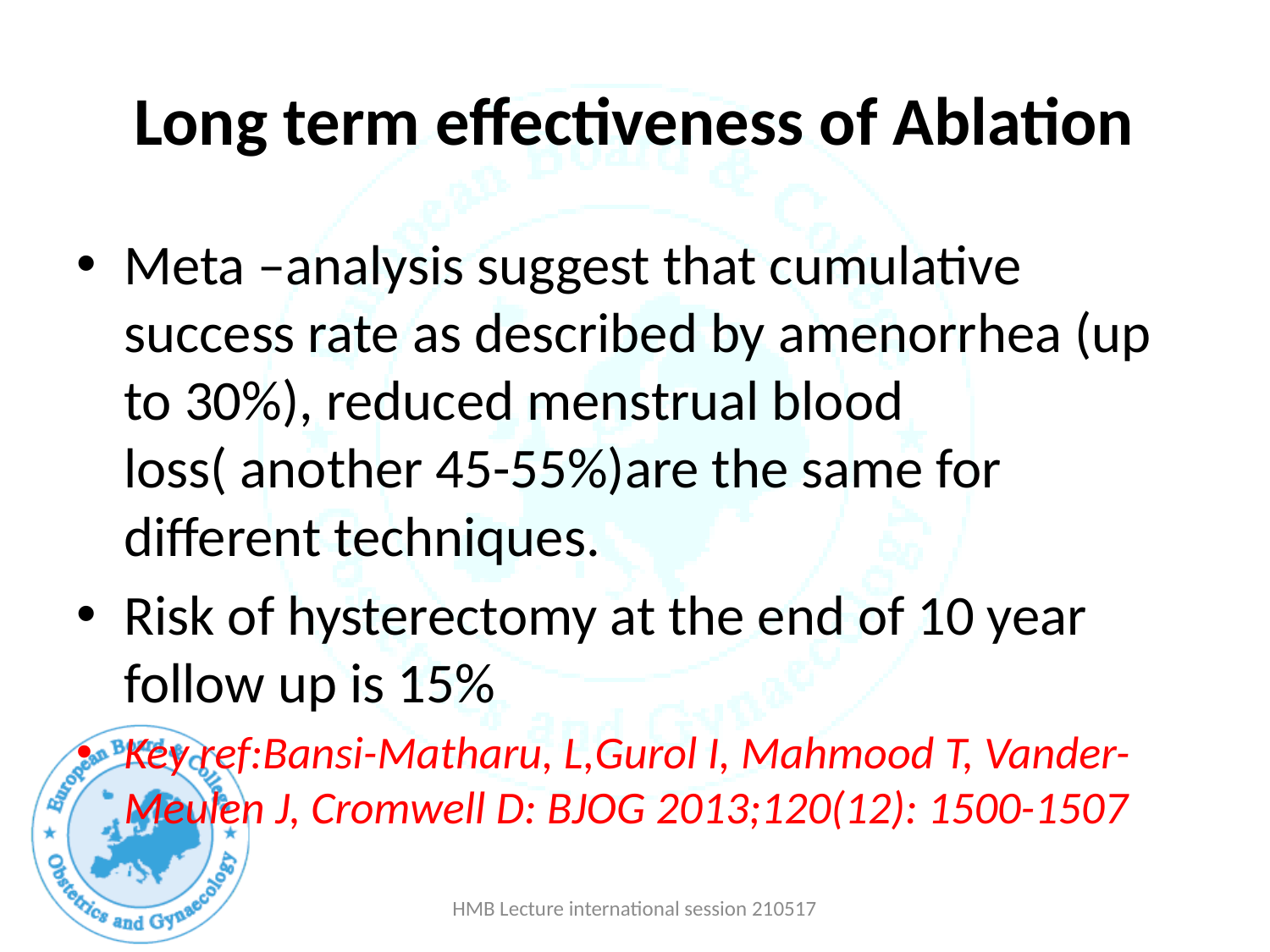

# Long term effectiveness of Ablation
Meta –analysis suggest that cumulative success rate as described by amenorrhea (up to 30%), reduced menstrual blood loss( another 45-55%)are the same for different techniques.
Risk of hysterectomy at the end of 10 year follow up is 15%
Key ref:Bansi-Matharu, L,Gurol I, Mahmood T, Vander-Meulen J, Cromwell D: BJOG 2013;120(12): 1500-1507
HMB Lecture international session 210517